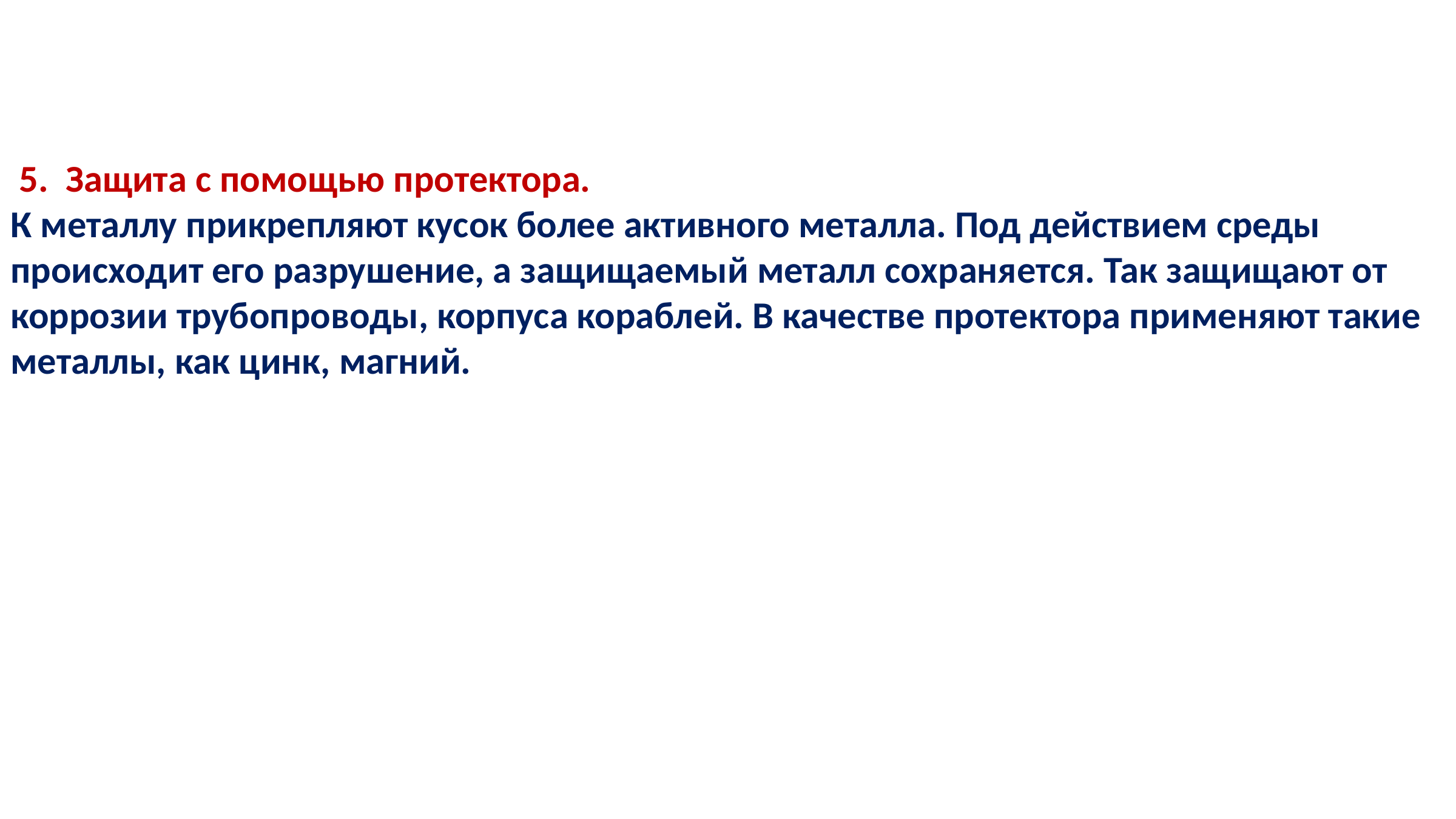

5.  Защита с помощью протектора.
К металлу прикрепляют кусок более активного металла. Под действием среды происходит его разрушение, а защищаемый металл сохраняется. Так защищают от коррозии трубопроводы, корпуса кораблей. В качестве протектора применяют такие металлы, как цинк, магний.